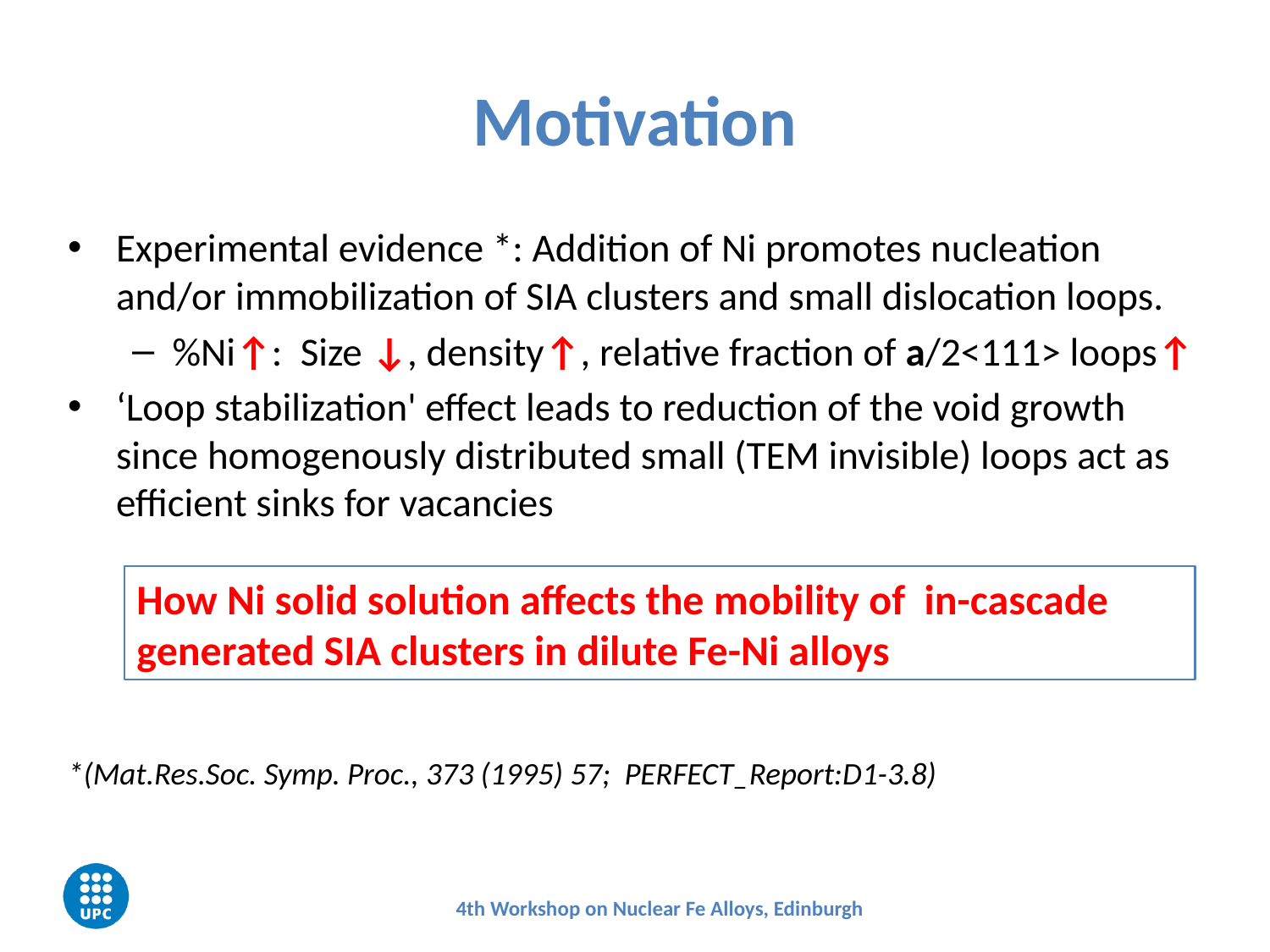

# Motivation
Experimental evidence *: Addition of Ni promotes nucleation and/or immobilization of SIA clusters and small dislocation loops.
%Ni↑:  Size ↓, density↑, relative fraction of a/2<111> loops↑
‘Loop stabilization' effect leads to reduction of the void growth since homogenously distributed small (TEM invisible) loops act as efficient sinks for vacancies

*(Mat.Res.Soc. Symp. Proc., 373 (1995) 57;  PERFECT_Report:D1-3.8)
How Ni solid solution affects the mobility of  in-cascade generated SIA clusters in dilute Fe-Ni alloys
4th Workshop on Nuclear Fe Alloys, Edinburgh